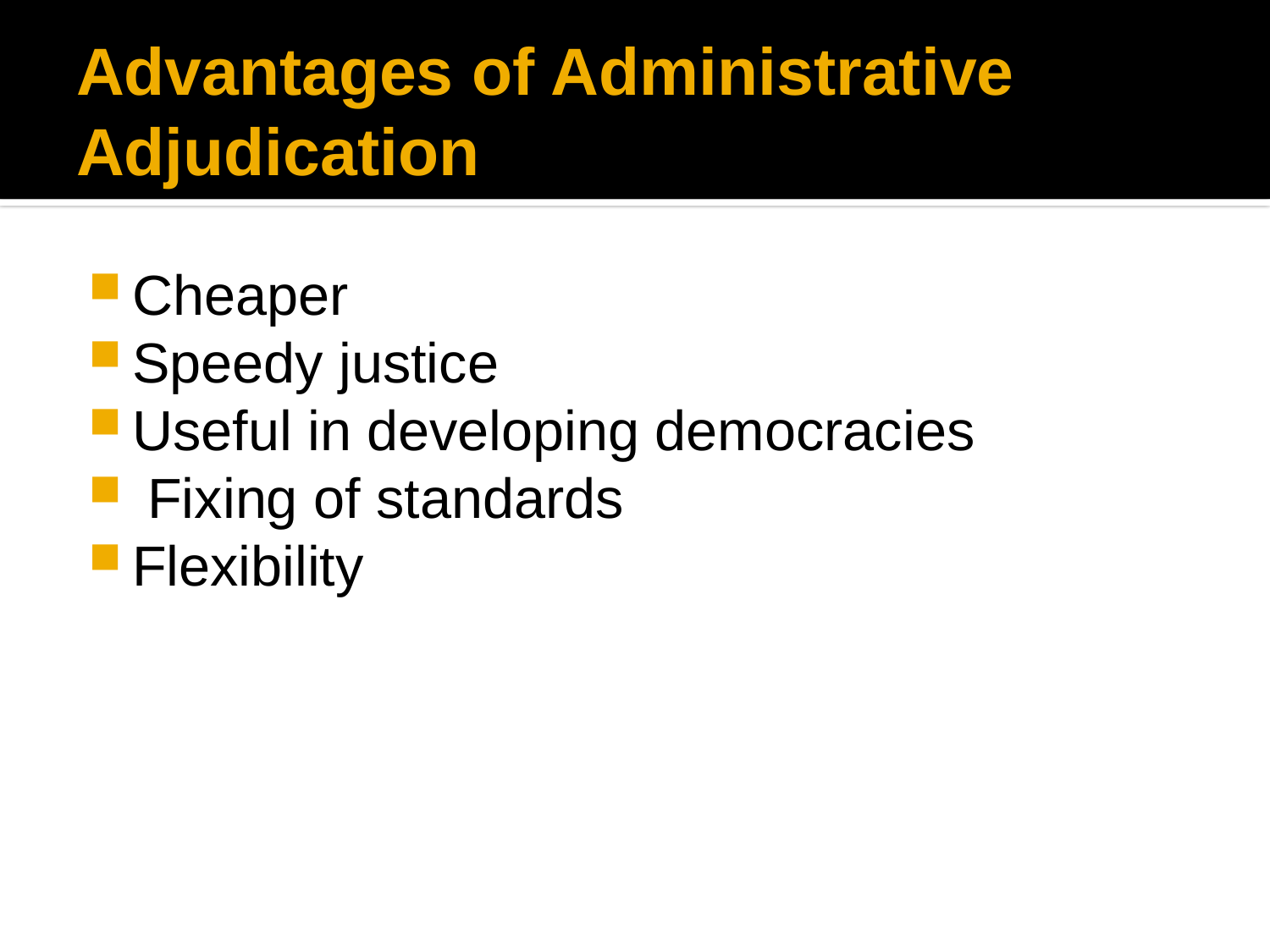

# Advantages of Administrative Adjudication
Cheaper
Speedy justice
Useful in developing democracies
 Fixing of standards
Flexibility